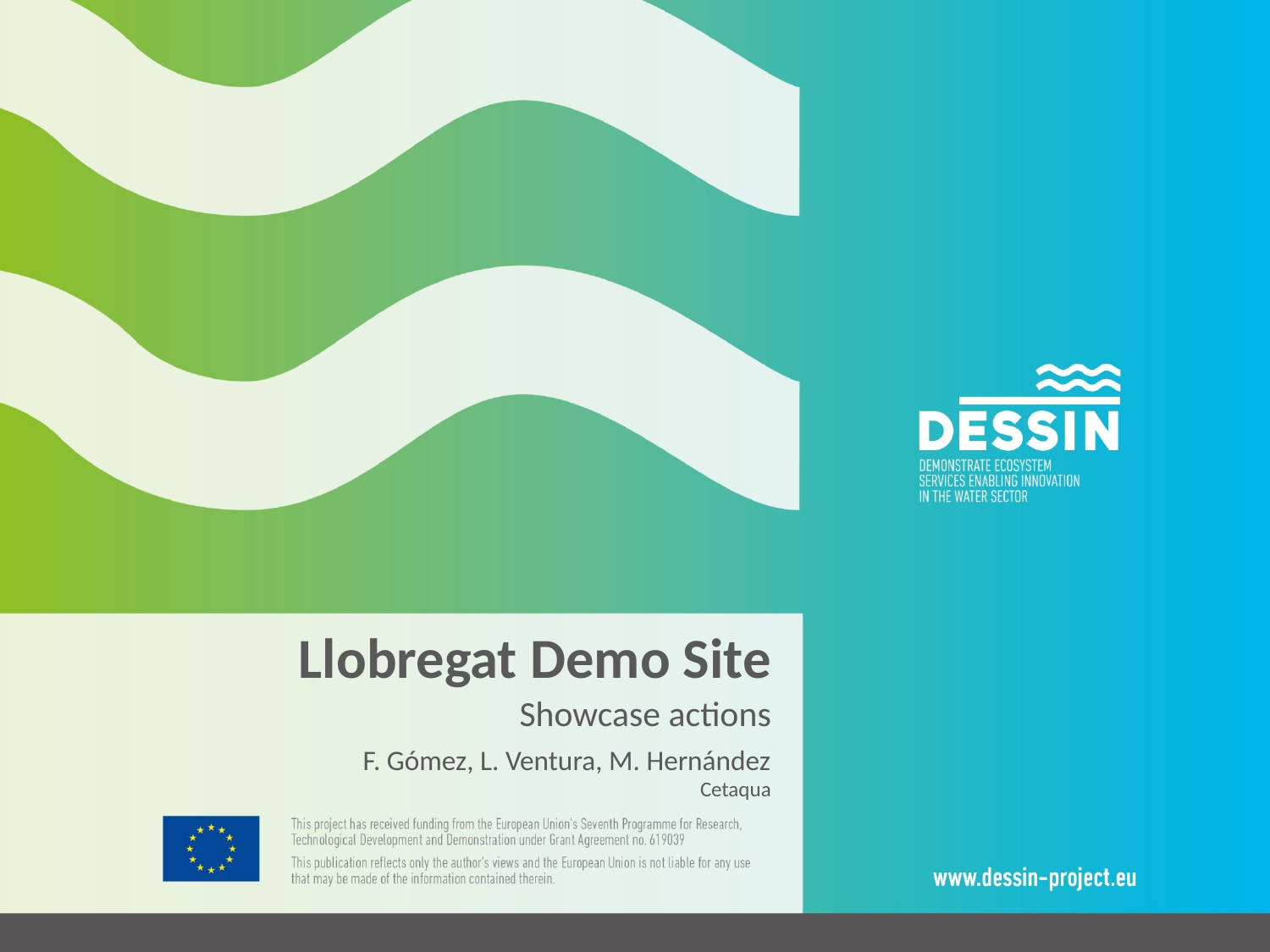

Llobregat Demo Site
Showcase actions
F. Gómez, L. Ventura, M. Hernández
Cetaqua